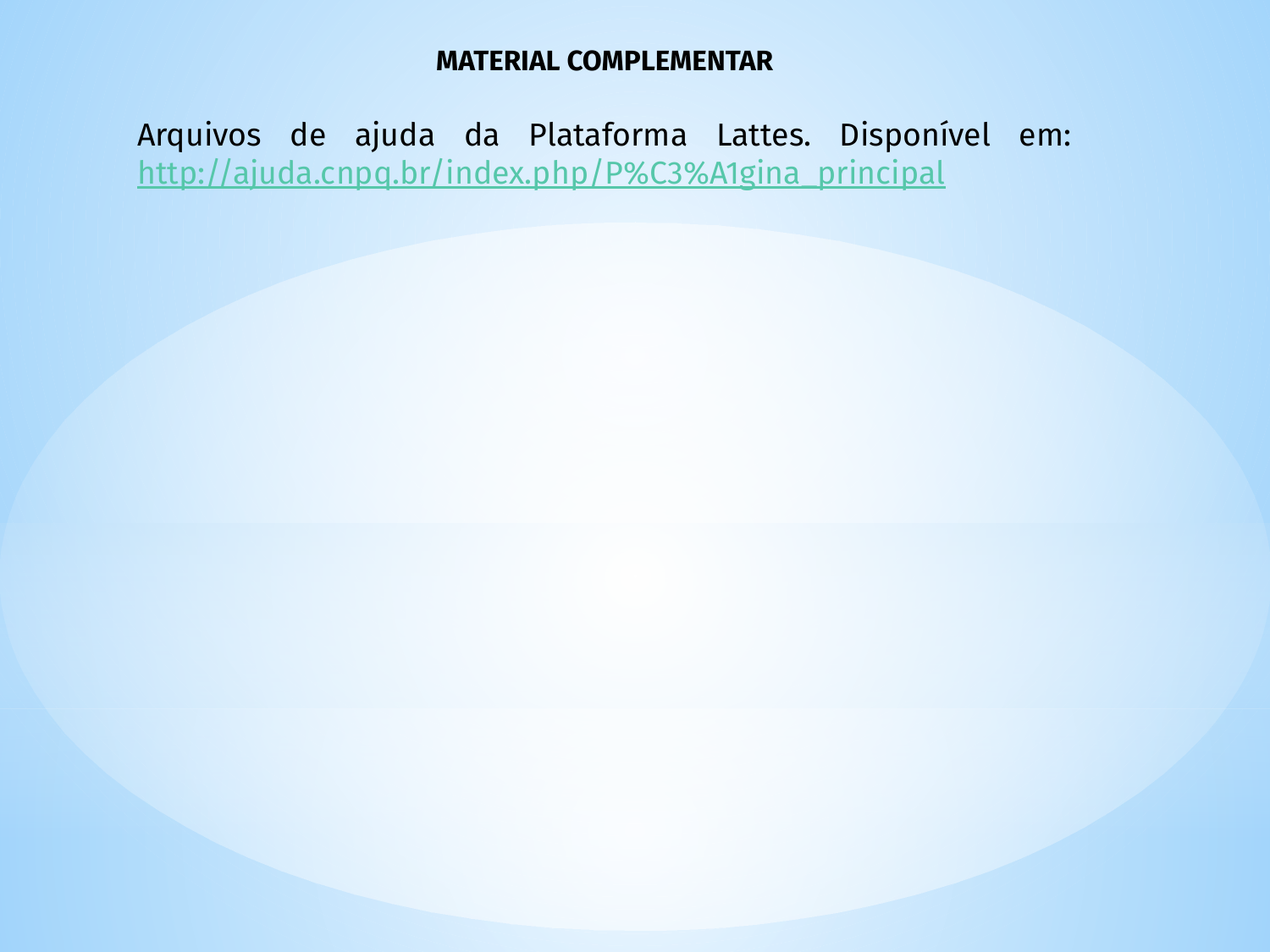

MATERIAL COMPLEMENTAR

Arquivos de ajuda da Plataforma Lattes. Disponível em: http://ajuda.cnpq.br/index.php/P%C3%A1gina_principal